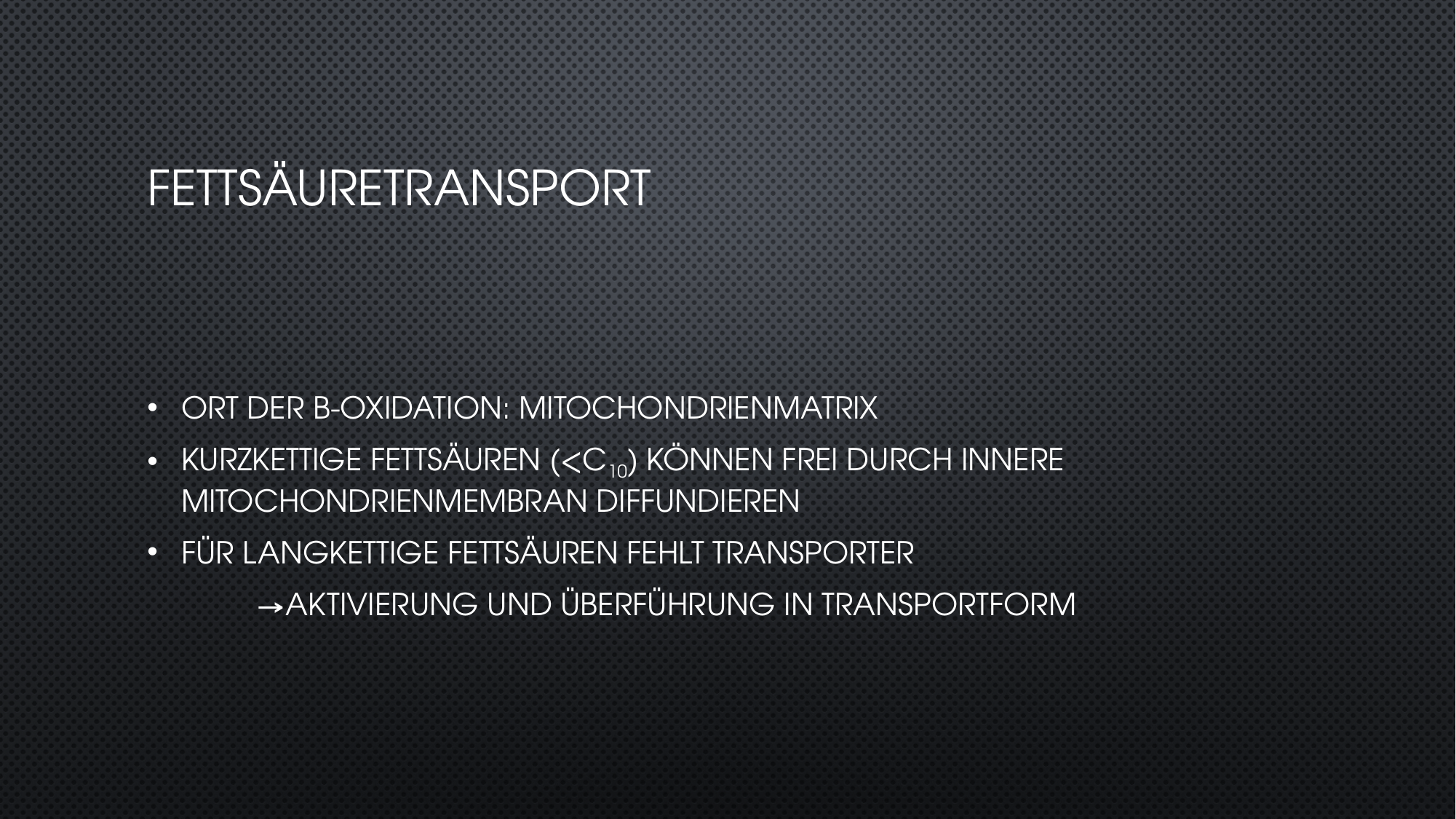

# Fettsäuretransport
Ort der β-Oxidation: Mitochondrienmatrix
Kurzkettige Fettsäuren (<C10) können frei durch innere Mitochondrienmembran diffundieren
Für langkettige Fettsäuren fehlt Transporter
	→Aktivierung und Überführung in Transportform